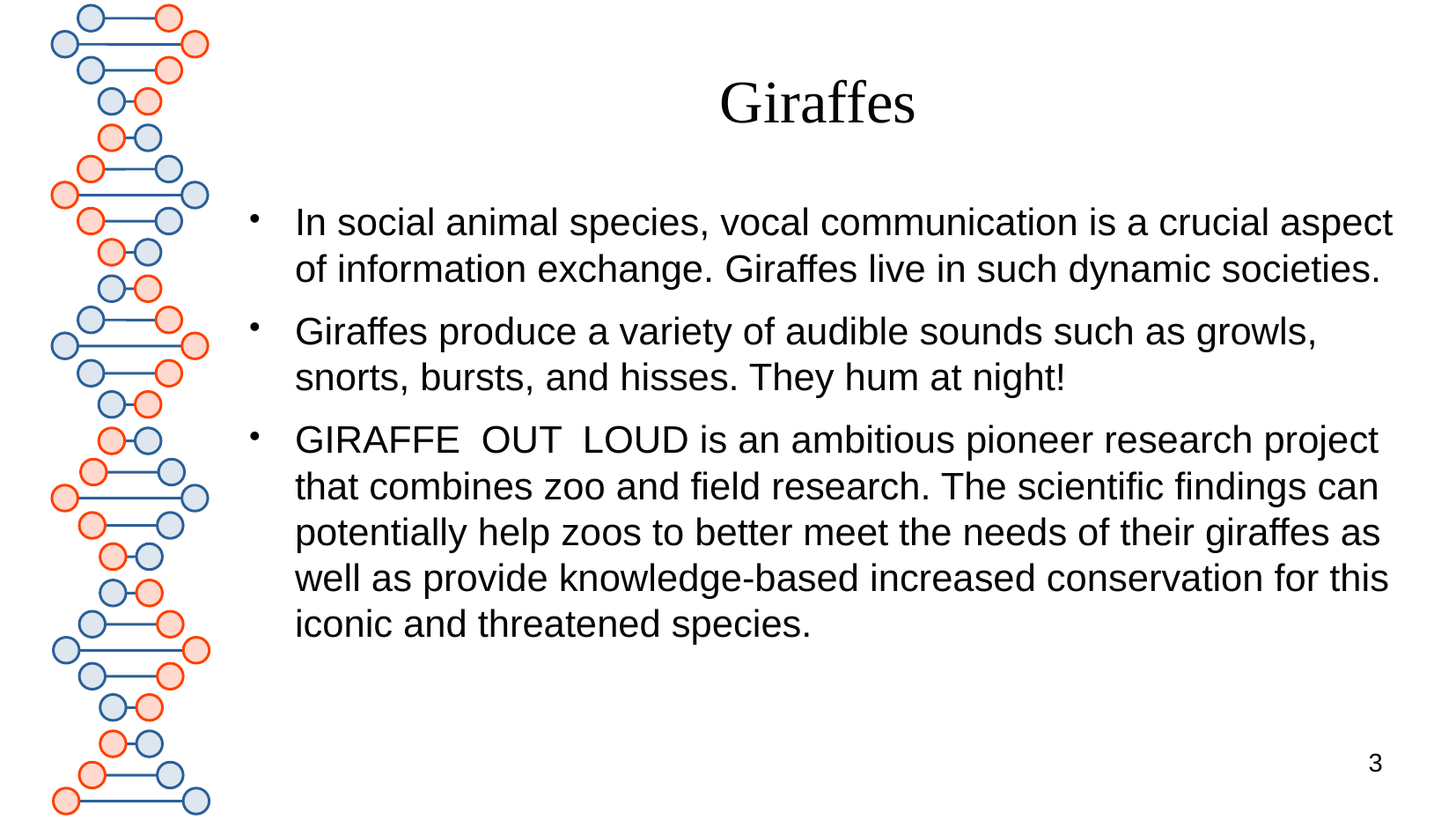

# Giraffes
In social animal species, vocal communication is a crucial aspect of information exchange. Giraffes live in such dynamic societies.
Giraffes produce a variety of audible sounds such as growls, snorts, bursts, and hisses. They hum at night!
GIRAFFE  OUT  LOUD is an ambitious pioneer research project that combines zoo and field research. The scientific findings can potentially help zoos to better meet the needs of their giraffes as well as provide knowledge-based increased conservation for this iconic and threatened species.
3